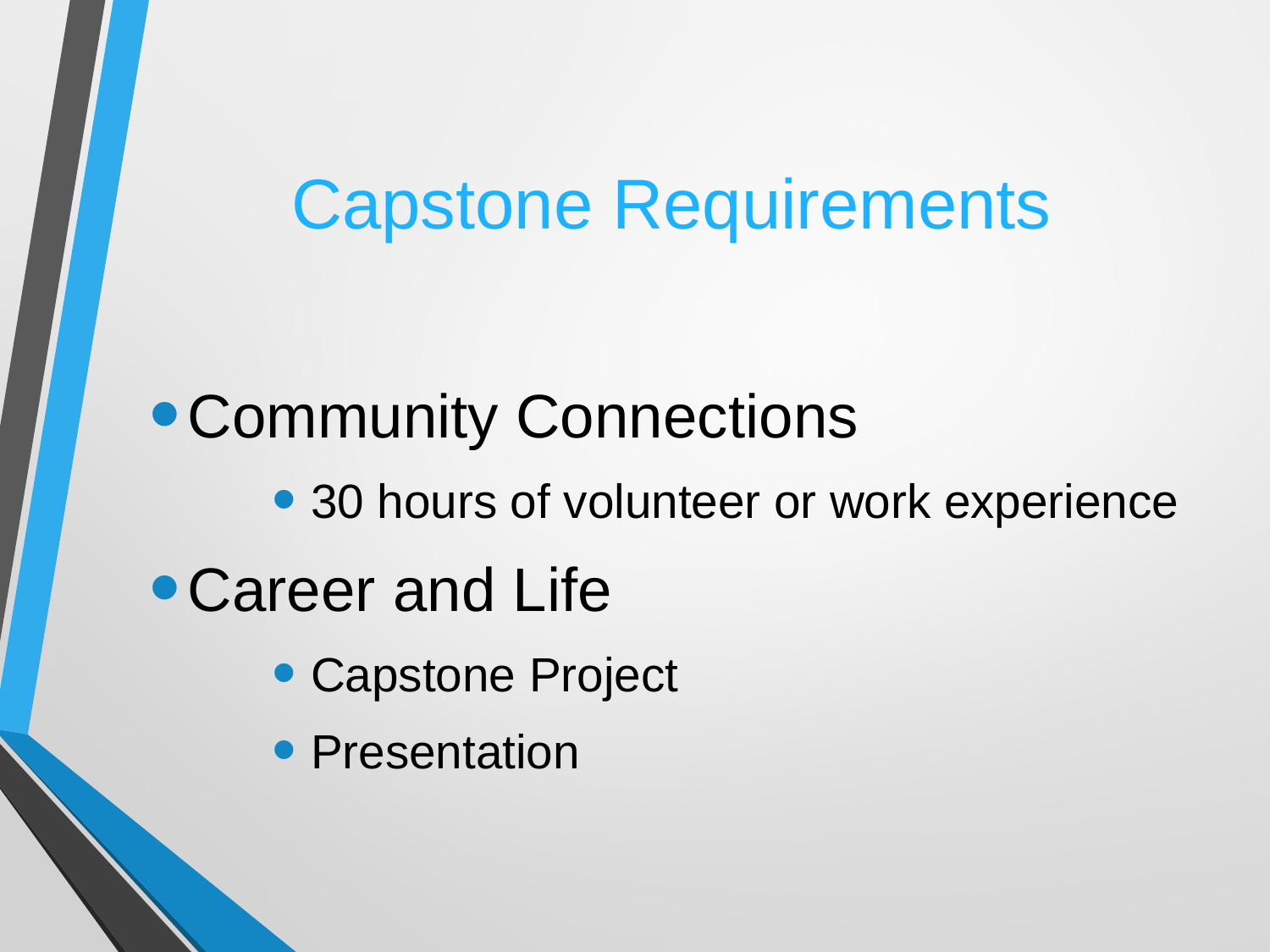

# Capstone Requirements
Community Connections
30 hours of volunteer or work experience
Career and Life
Capstone Project
Presentation